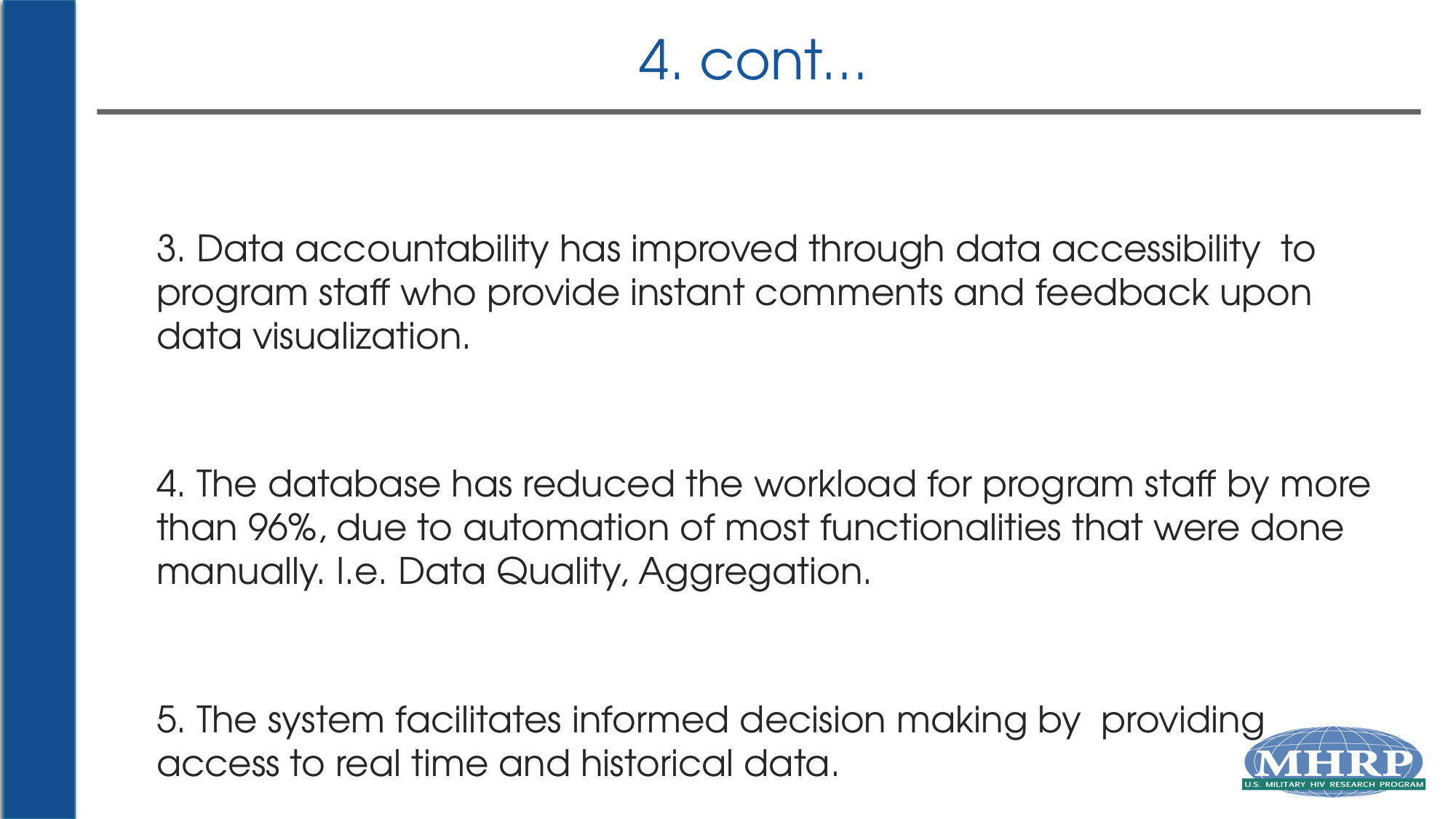

# 4. cont…

3. Data accountability has improved through data accessibility  to program staff who provide instant comments and feedback upon data visualization.

4. The database has reduced the workload for program staff by more than 96%, due to automation of most functionalities that were done manually. I.e. Data Quality, Aggregation.

5. The system facilitates informed decision making by  providing access to real time and historical data.